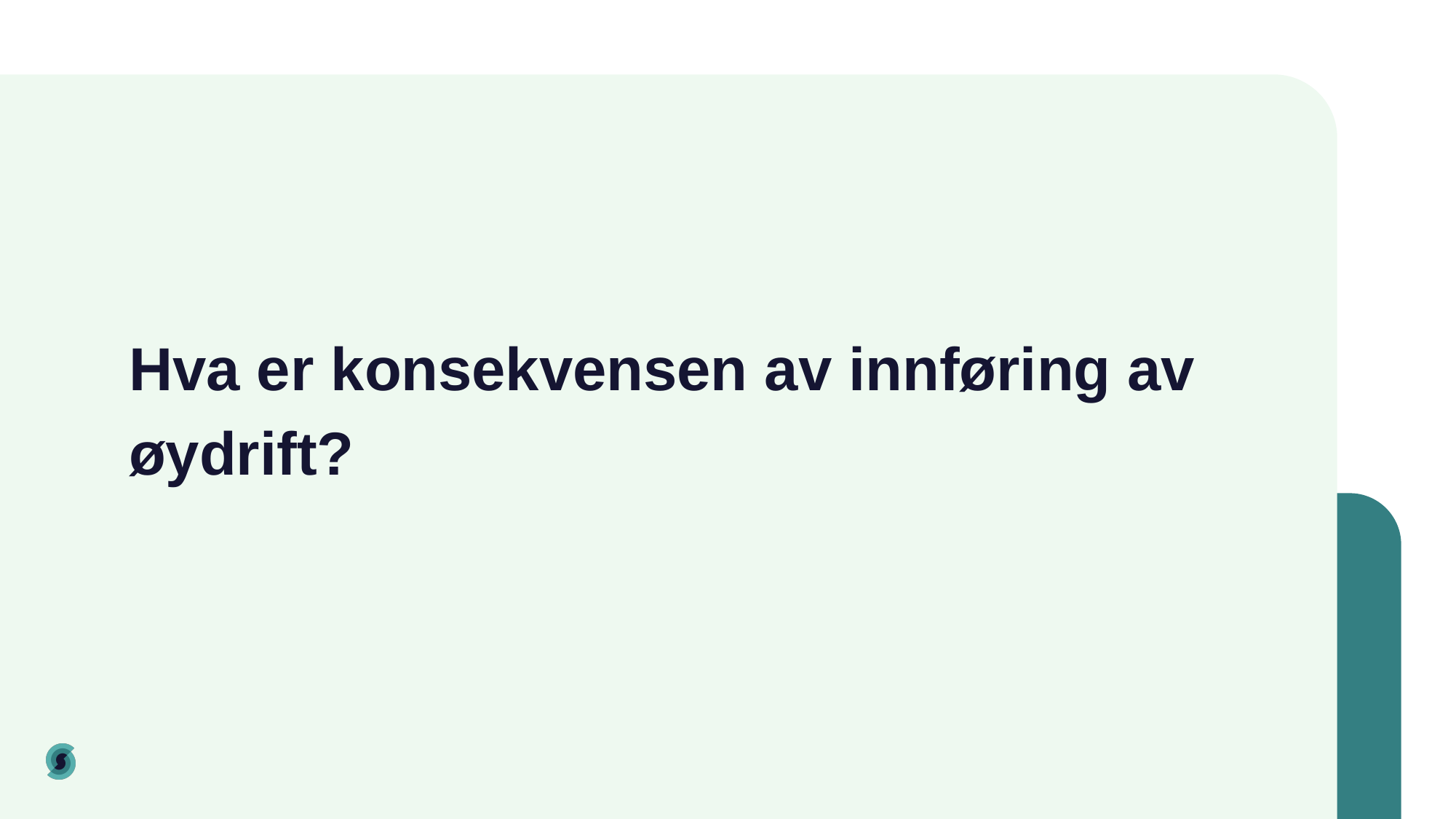

# Hva er konsekvensen av innføring av øydrift?